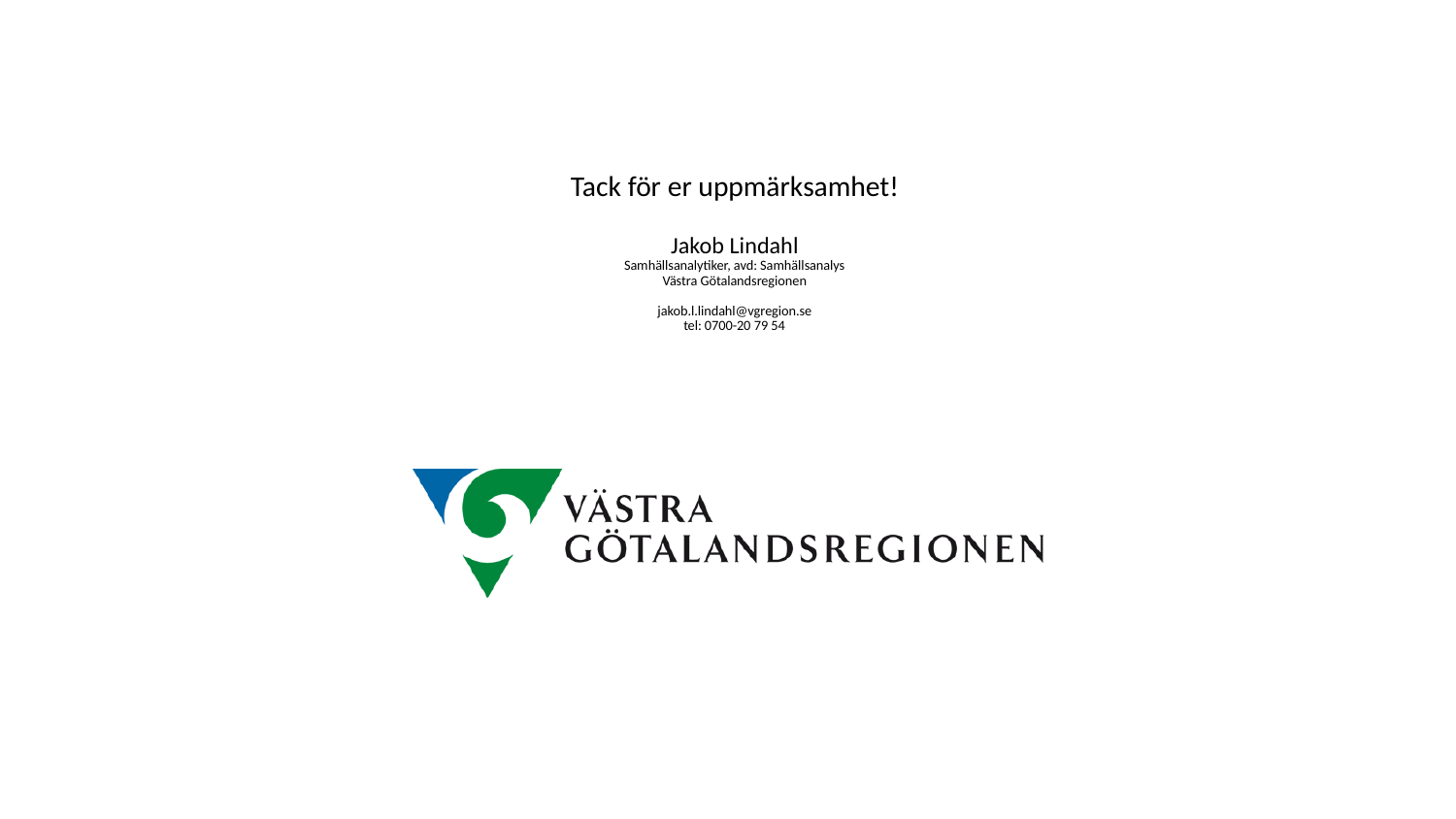

# Tack för er uppmärksamhet! Jakob Lindahl Samhällsanalytiker, avd: Samhällsanalys Västra Götalandsregionen jakob.l.lindahl@vgregion.se tel: 0700-20 79 54